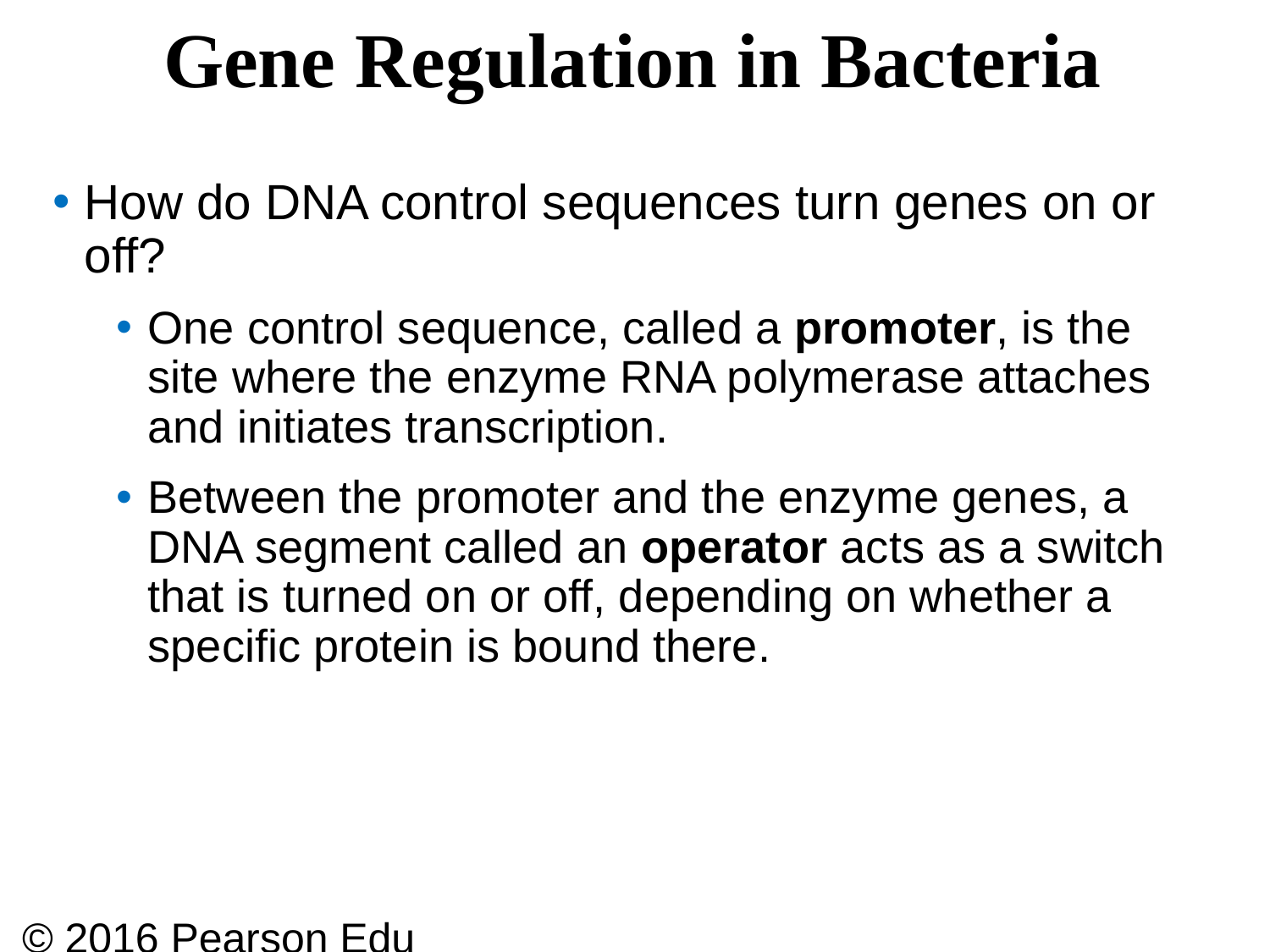

# Gene Regulation in Bacteria
How do DNA control sequences turn genes on or off?
One control sequence, called a promoter, is the site where the enzyme RNA polymerase attaches and initiates transcription.
Between the promoter and the enzyme genes, a DNA segment called an operator acts as a switch that is turned on or off, depending on whether a specific protein is bound there.
© 2016 Pearson Education, Inc.